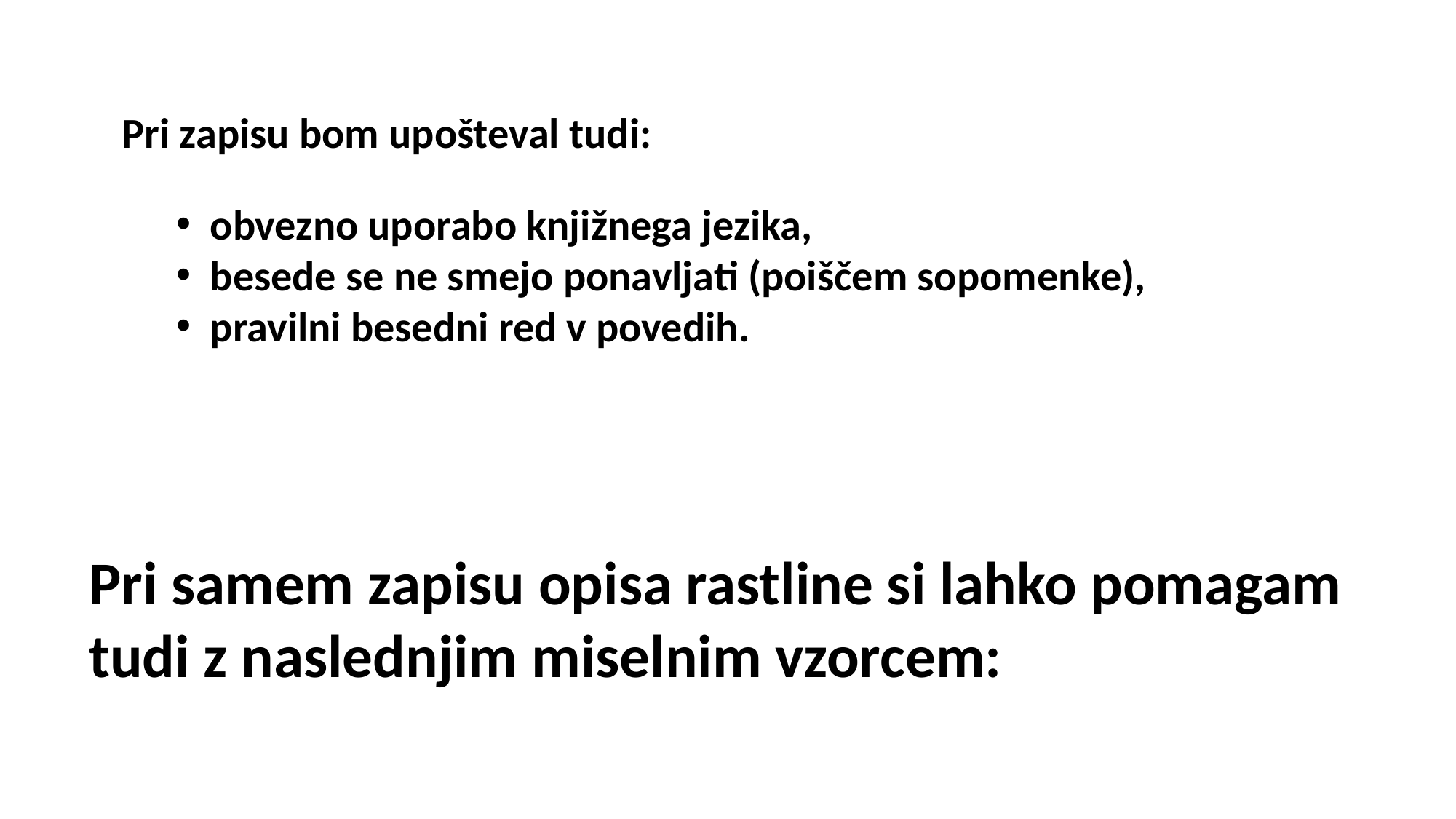

Pri zapisu bom upošteval tudi:

obvezno uporabo knjižnega jezika,
besede se ne smejo ponavljati (poiščem sopomenke),
pravilni besedni red v povedih.
Pri samem zapisu opisa rastline si lahko pomagam tudi z naslednjim miselnim vzorcem: